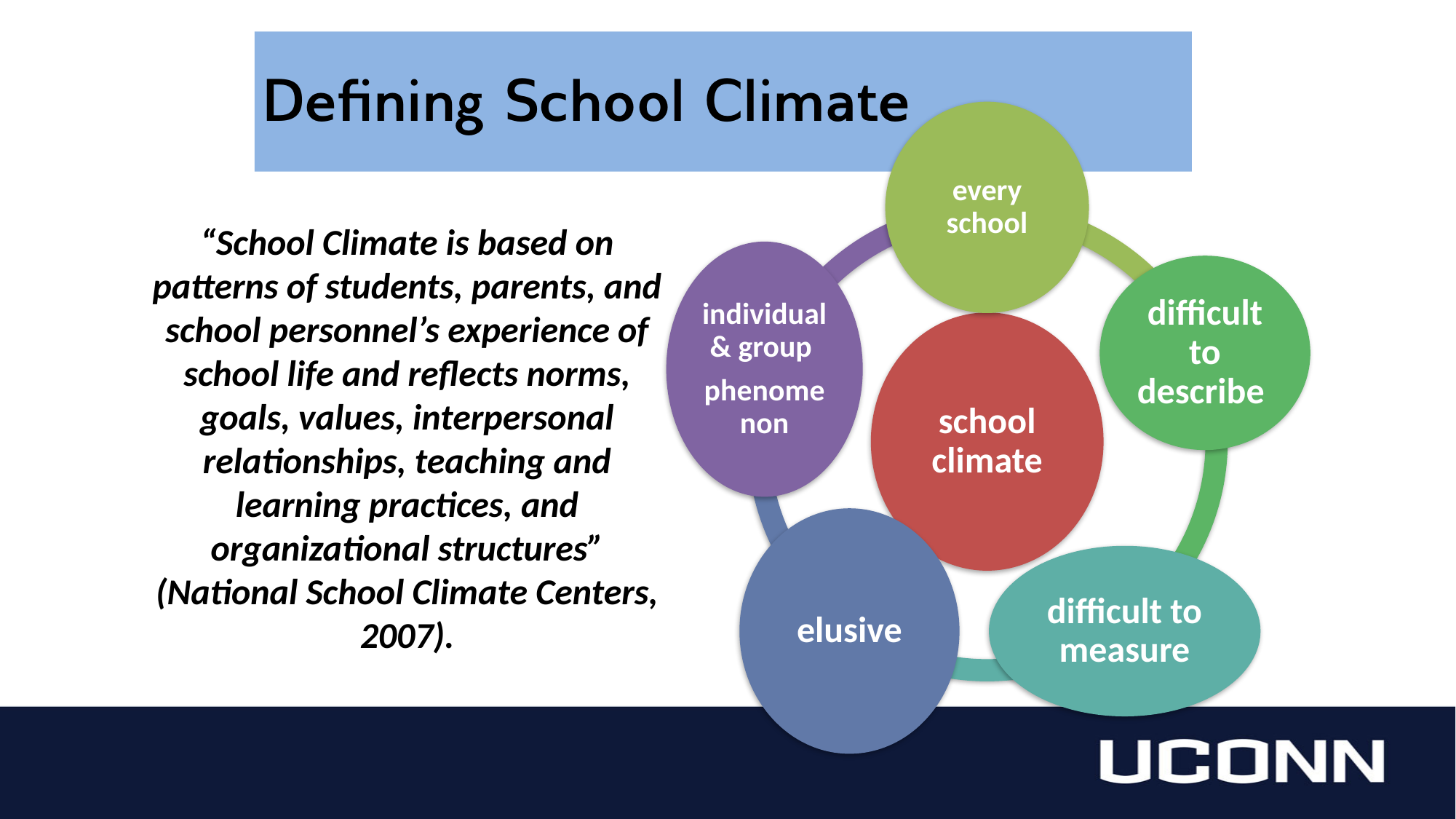

Defining School Climate
school climate
every school
difficult to describe
difficult to measure
elusive
individual & group
phenomenon
“School Climate is based on patterns of students, parents, and school personnel’s experience of school life and reflects norms, goals, values, interpersonal relationships, teaching and learning practices, and organizational structures” (National School Climate Centers, 2007).